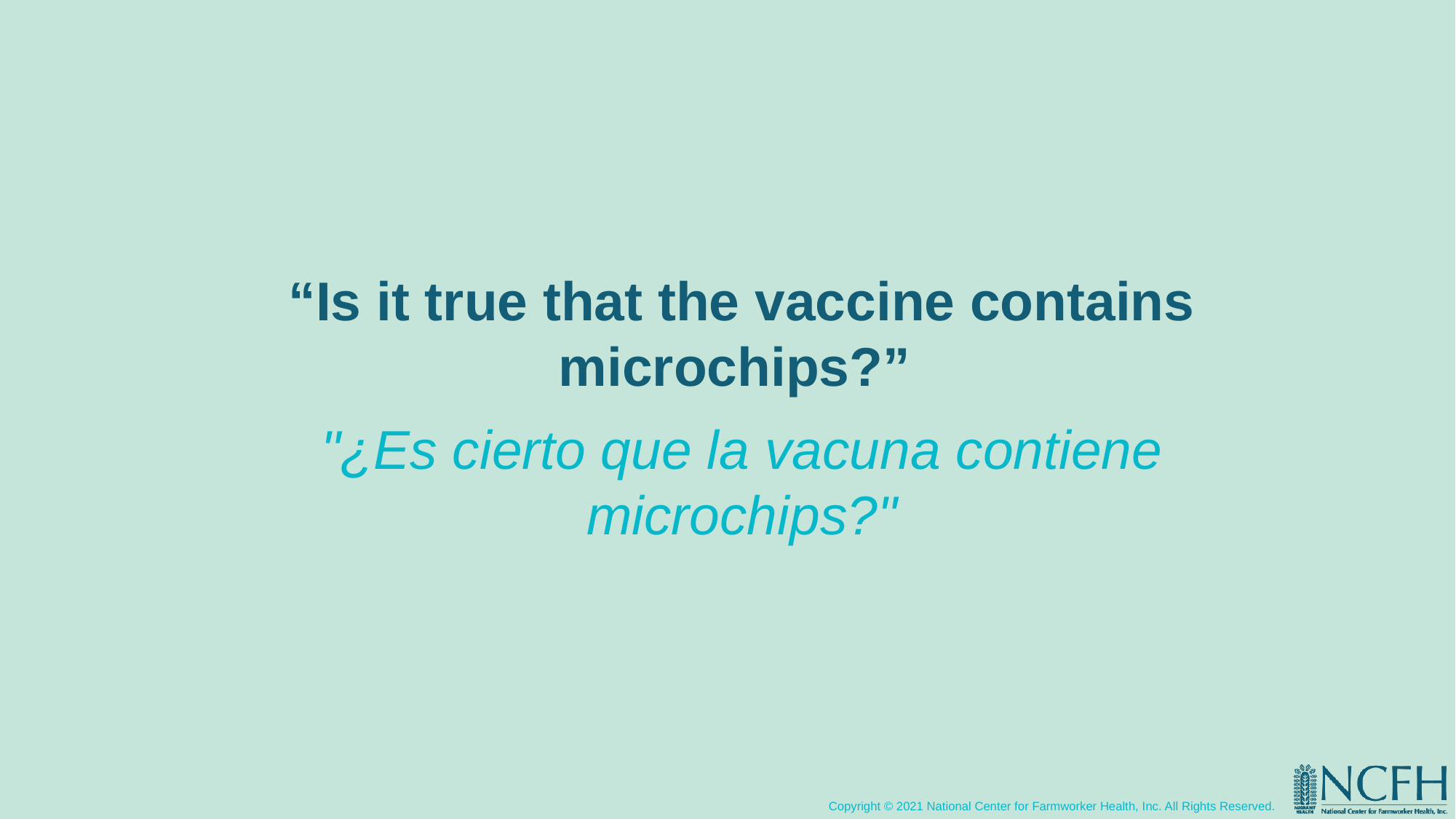

“Is it true that the vaccine contains microchips?”
"¿Es cierto que la vacuna contiene microchips?"